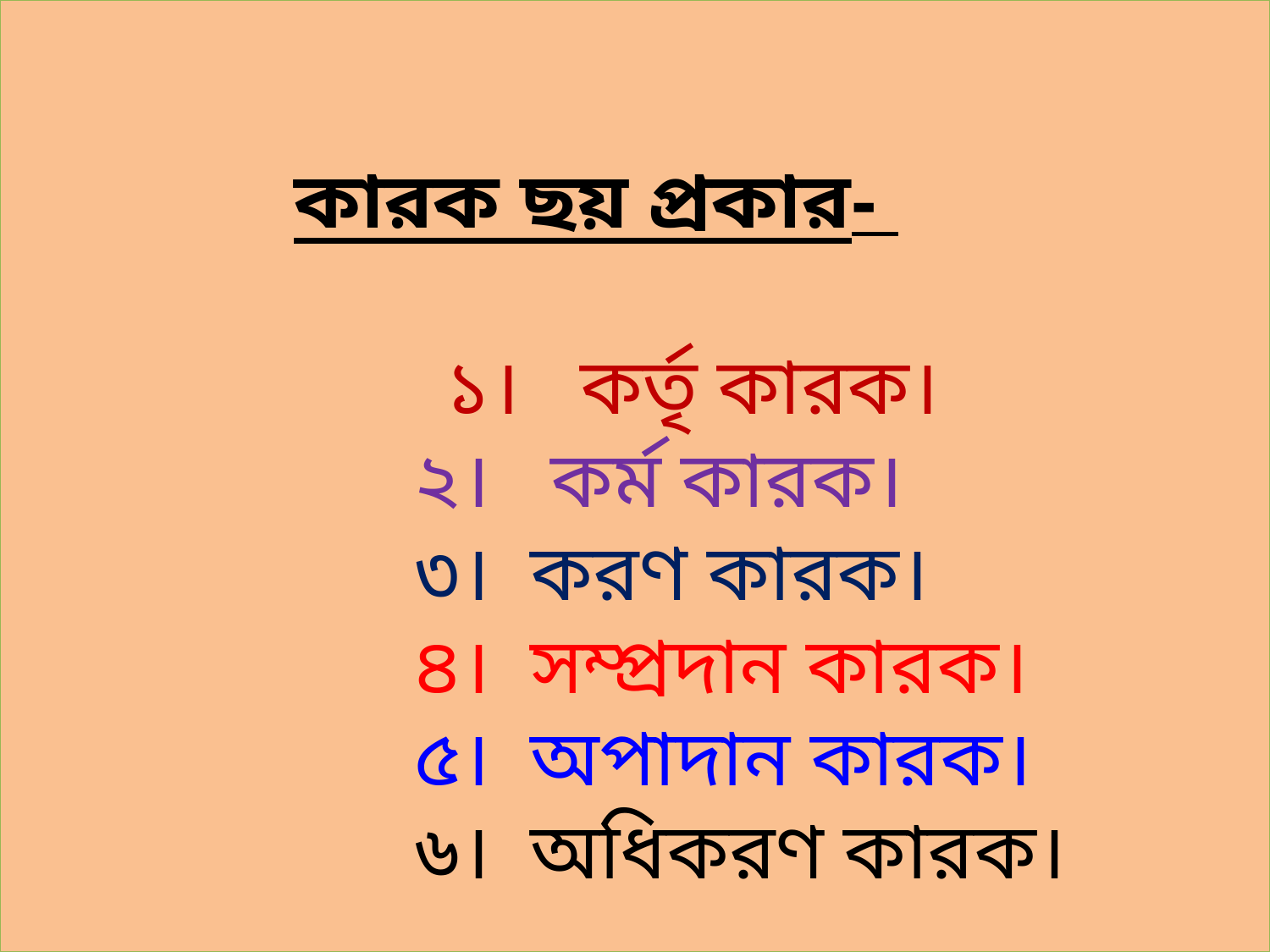

# কারক ছয় প্রকার- ১।   কর্তৃ কারক। ২।   কর্ম কারক। ৩।  করণ কারক। ৪।  সম্প্রদান কারক। ৫।  অপাদান কারক। ৬।  অধিকরণ কারক।